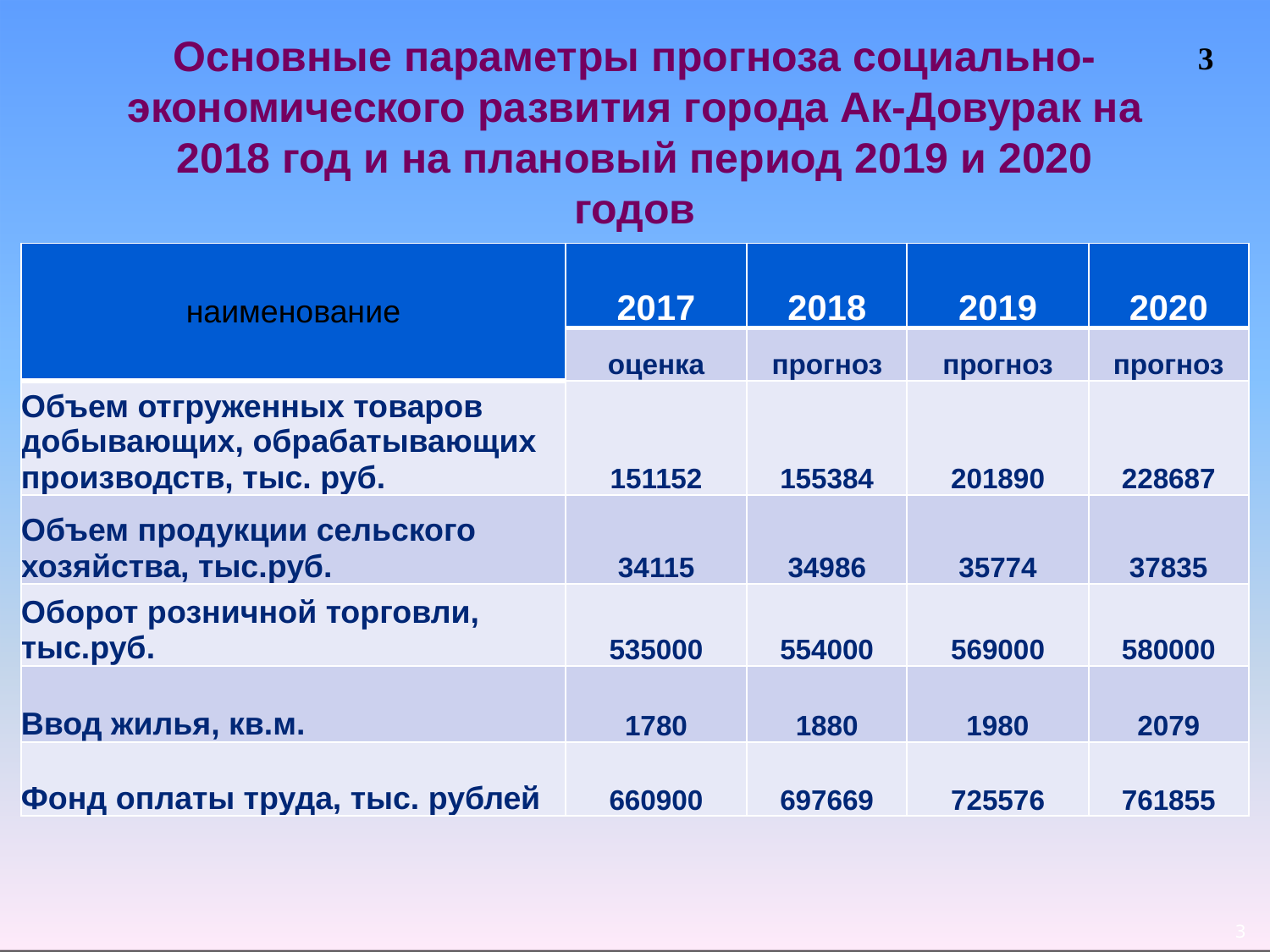

# Основные параметры прогноза социально-экономического развития города Ак-Довурак на 2018 год и на плановый период 2019 и 2020 годов
3
| наименование | 2017 | 2018 | 2019 | 2020 |
| --- | --- | --- | --- | --- |
|  | оценка | прогноз | прогноз | прогноз |
| Объем отгруженных товаров добывающих, обрабатывающих производств, тыс. руб. | 151152 | 155384 | 201890 | 228687 |
| Объем продукции сельского хозяйства, тыс.руб. | 34115 | 34986 | 35774 | 37835 |
| Оборот розничной торговли, тыс.руб. | 535000 | 554000 | 569000 | 580000 |
| Ввод жилья, кв.м. | 1780 | 1880 | 1980 | 2079 |
| Фонд оплаты труда, тыс. рублей | 660900 | 697669 | 725576 | 761855 |
3